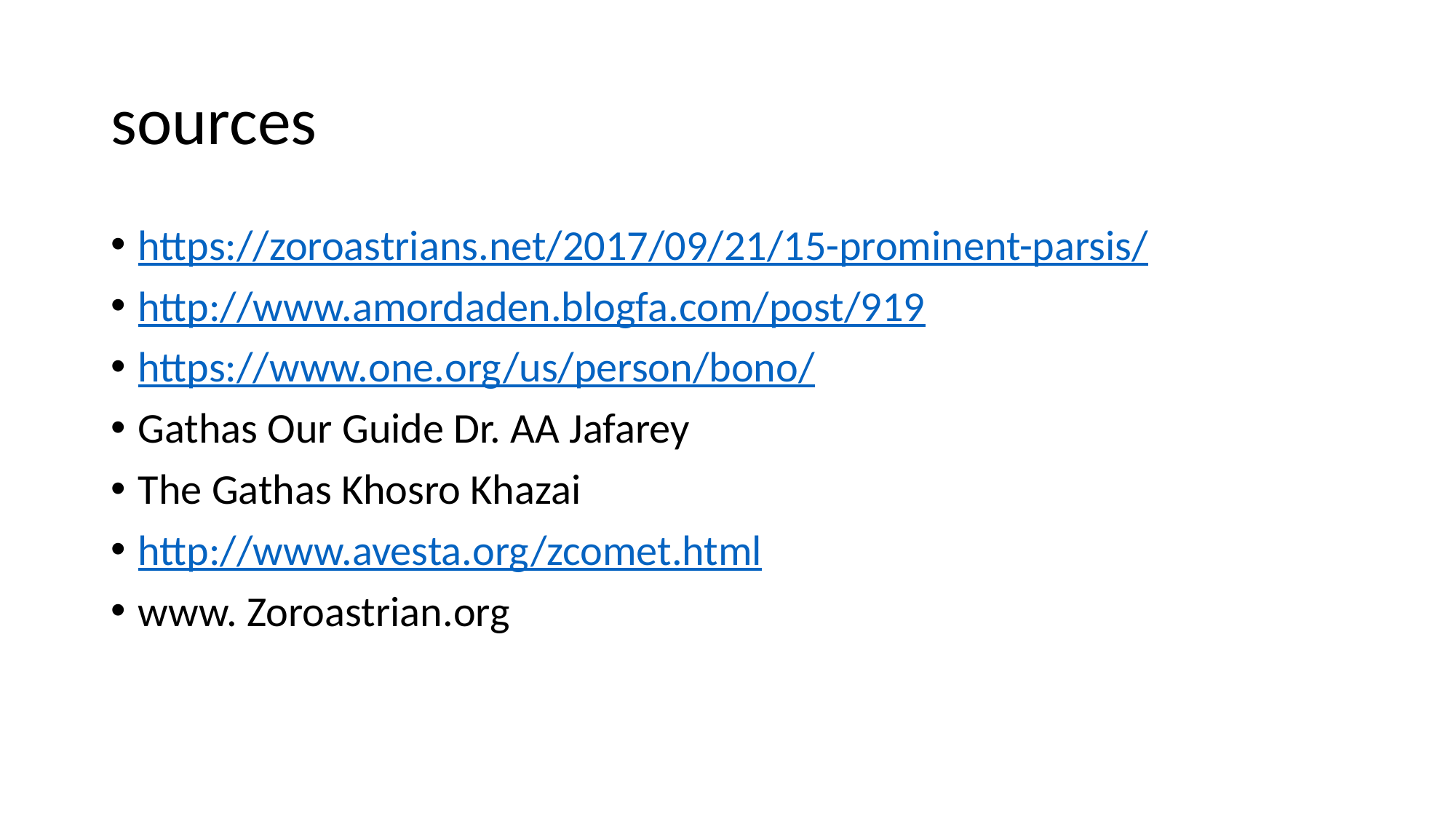

# sources
https://zoroastrians.net/2017/09/21/15-prominent-parsis/
http://www.amordaden.blogfa.com/post/919
https://www.one.org/us/person/bono/
Gathas Our Guide Dr. AA Jafarey
The Gathas Khosro Khazai
http://www.avesta.org/zcomet.html
www. Zoroastrian.org